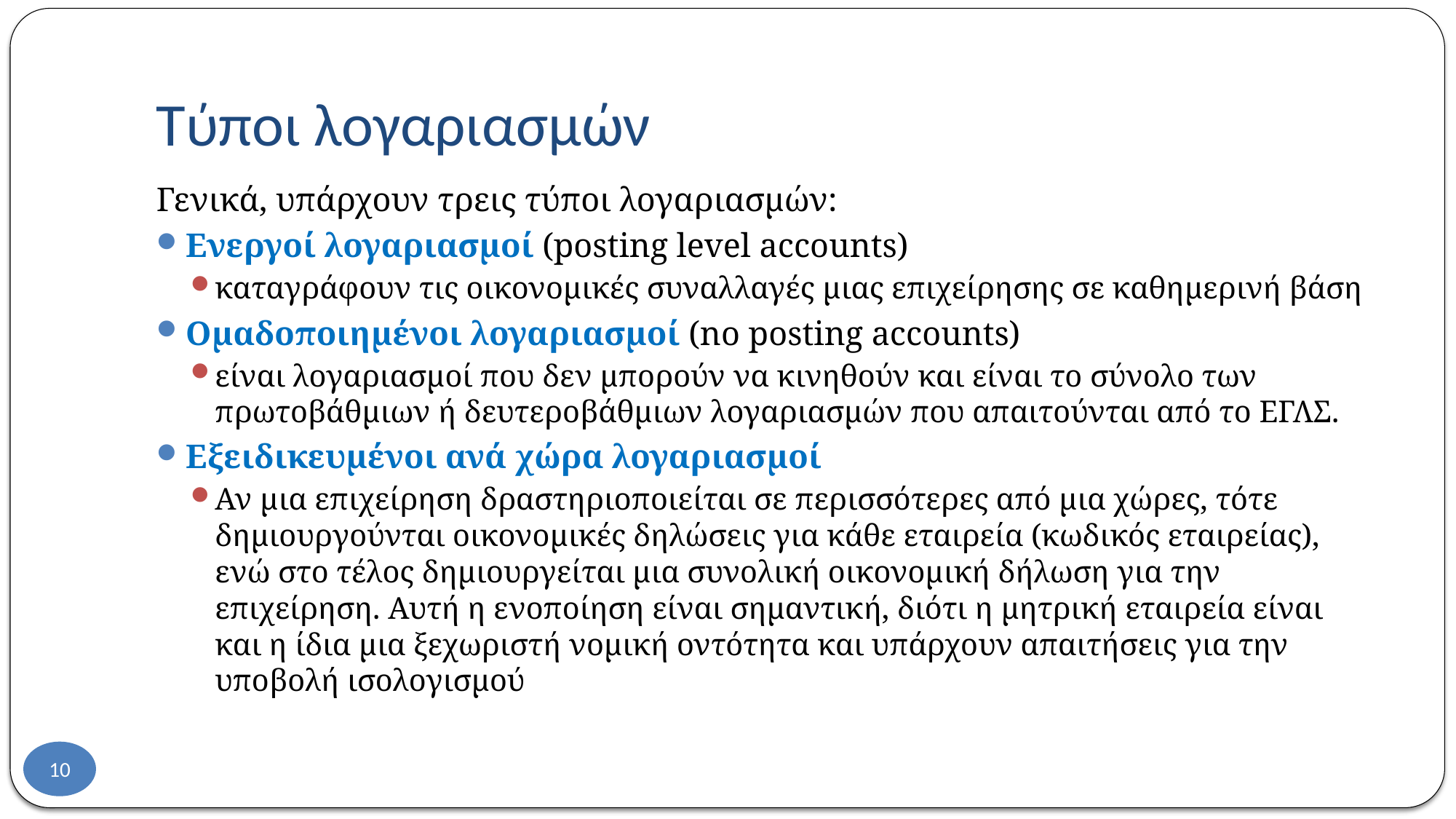

# Τύποι λογαριασμών
Γενικά, υπάρχουν τρεις τύποι λογαριασμών:
Ενεργοί λογαριασμοί (posting level accounts)
καταγράφουν τις οικονομικές συναλλαγές μιας επιχείρησης σε καθημερινή βάση
Ομαδοποιημένοι λογαριασμοί (no posting accounts)
είναι λογαριασμοί που δεν μπορούν να κινηθούν και είναι το σύνολο των πρωτοβάθμιων ή δευτεροβάθμιων λογαριασμών που απαιτούνται από το ΕΓΛΣ.
Εξειδικευμένοι ανά χώρα λογαριασμοί
Αν μια επιχείρηση δραστηριοποιείται σε περισσότερες από μια χώρες, τότε δημιουργούνται οικονομικές δηλώσεις για κάθε εταιρεία (κωδικός εταιρείας), ενώ στο τέλος δημιουργείται μια συνολική οικονομική δήλωση για την επιχείρηση. Αυτή η ενοποίηση είναι σημαντική, διότι η μητρική εταιρεία είναι και η ίδια μια ξεχωριστή νομική οντότητα και υπάρχουν απαιτήσεις για την υποβολή ισολογισμού
10